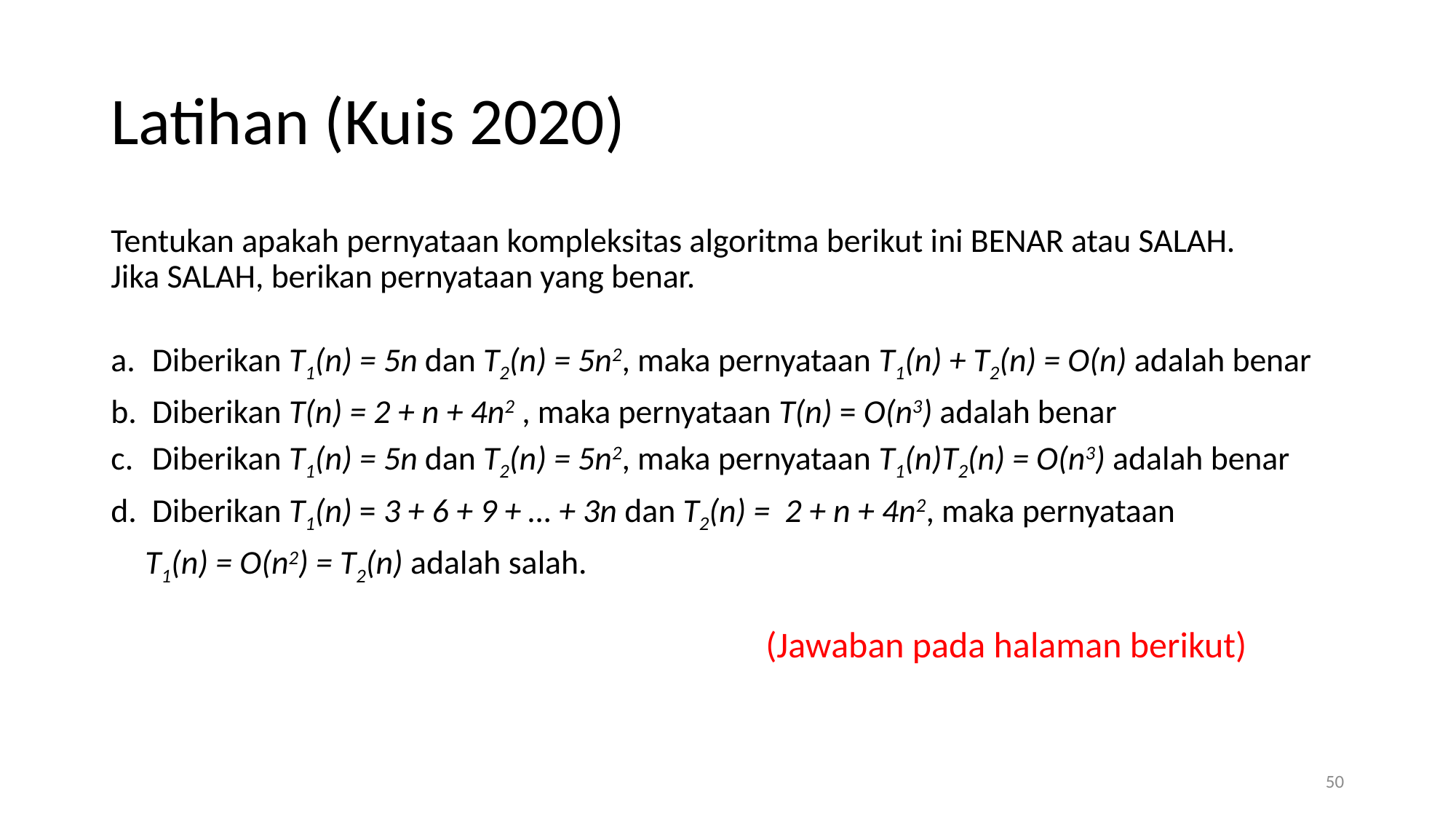

# Latihan (Kuis 2020)
Tentukan apakah pernyataan kompleksitas algoritma berikut ini BENAR atau SALAH. Jika SALAH, berikan pernyataan yang benar.
Diberikan T1(n) = 5n dan T2(n) = 5n2, maka pernyataan T1(n) + T2(n) = O(n) adalah benar
Diberikan T(n) = 2 + n + 4n2 , maka pernyataan T(n) = O(n3) adalah benar
Diberikan T1(n) = 5n dan T2(n) = 5n2, maka pernyataan T1(n)T2(n) = O(n3) adalah benar
Diberikan T1(n) = 3 + 6 + 9 + … + 3n dan T2(n) =  2 + n + 4n2, maka pernyataan
T1(n) = O(n2) = T2(n) adalah salah.

(Jawaban pada halaman berikut)
50